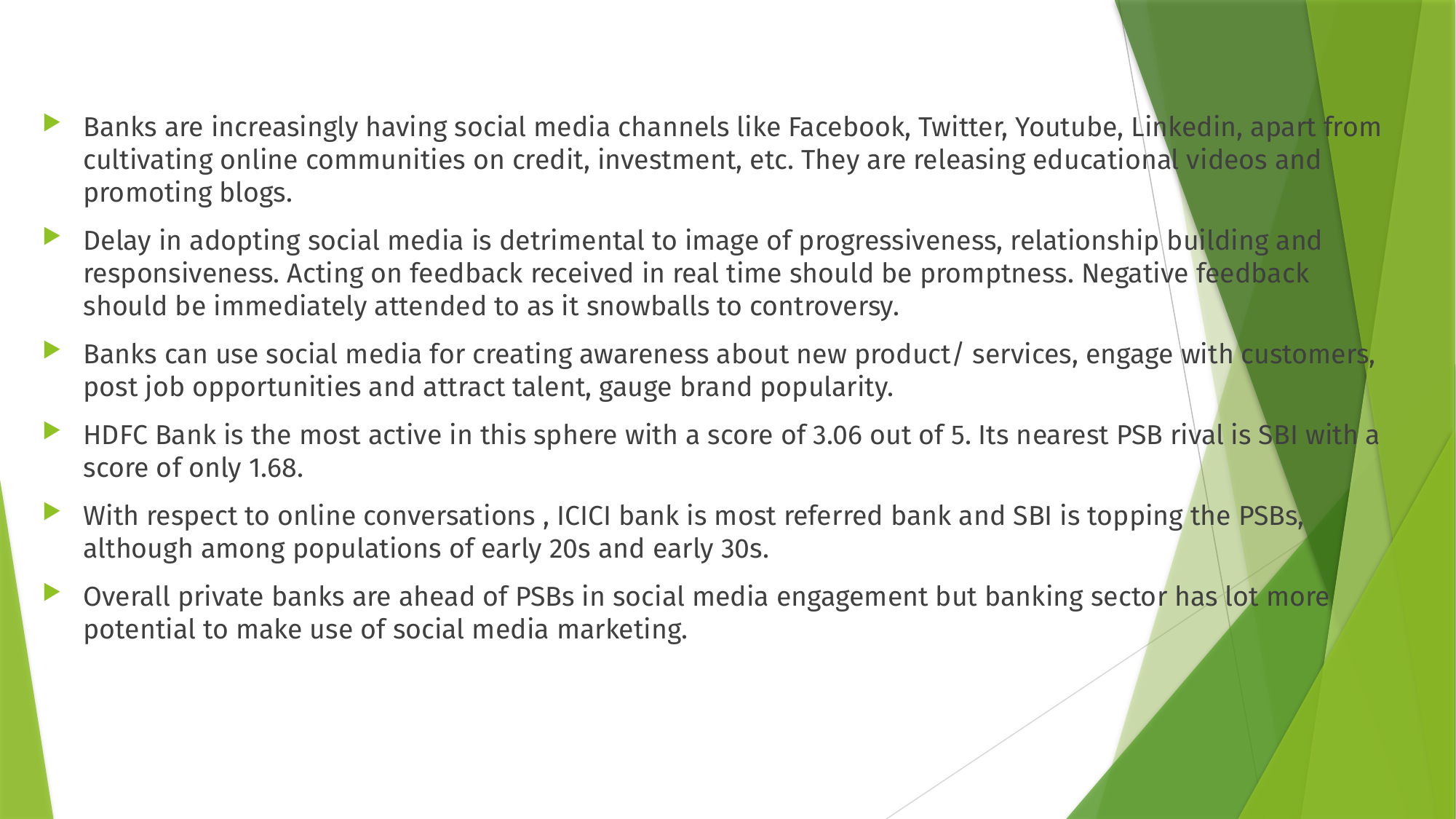

#
Banks are increasingly having social media channels like Facebook, Twitter, Youtube, Linkedin, apart from cultivating online communities on credit, investment, etc. They are releasing educational videos and promoting blogs.
Delay in adopting social media is detrimental to image of progressiveness, relationship building and responsiveness. Acting on feedback received in real time should be promptness. Negative feedback should be immediately attended to as it snowballs to controversy.
Banks can use social media for creating awareness about new product/ services, engage with customers, post job opportunities and attract talent, gauge brand popularity.
HDFC Bank is the most active in this sphere with a score of 3.06 out of 5. Its nearest PSB rival is SBI with a score of only 1.68.
With respect to online conversations , ICICI bank is most referred bank and SBI is topping the PSBs, although among populations of early 20s and early 30s.
Overall private banks are ahead of PSBs in social media engagement but banking sector has lot more potential to make use of social media marketing.